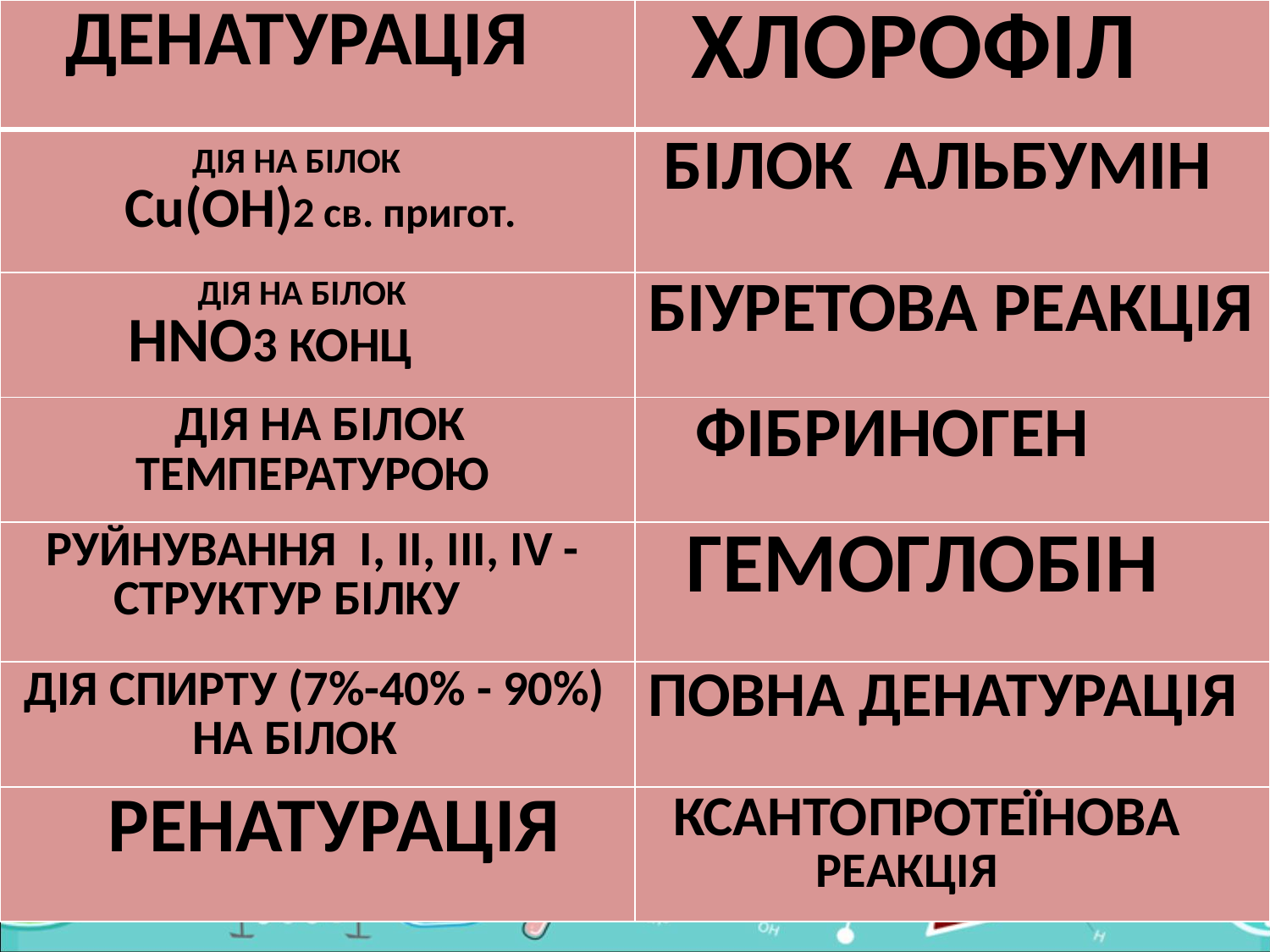

| ДЕНАТУРАЦІЯ | ХЛОРОФІЛ |
| --- | --- |
| ДІЯ НА БІЛОК Сu(OH)2 св. пригот. | БІЛОК АЛЬБУМІН |
| ДІЯ НА БІЛОК НNО3 КОНЦ | БІУРЕТОВА РЕАКЦІЯ |
| ДІЯ НА БІЛОК ТЕМПЕРАТУРОЮ | ФІБРИНОГЕН |
| РУЙНУВАННЯ І, ІІ, ІІІ, ІV - СТРУКТУР БІЛКУ | ГЕМОГЛОБІН |
| ДІЯ СПИРТУ (7%-40% - 90%) НА БІЛОК | ПОВНА ДЕНАТУРАЦІЯ |
| РЕНАТУРАЦІЯ | КСАНТОПРОТЕЇНОВА РЕАКЦІЯ |